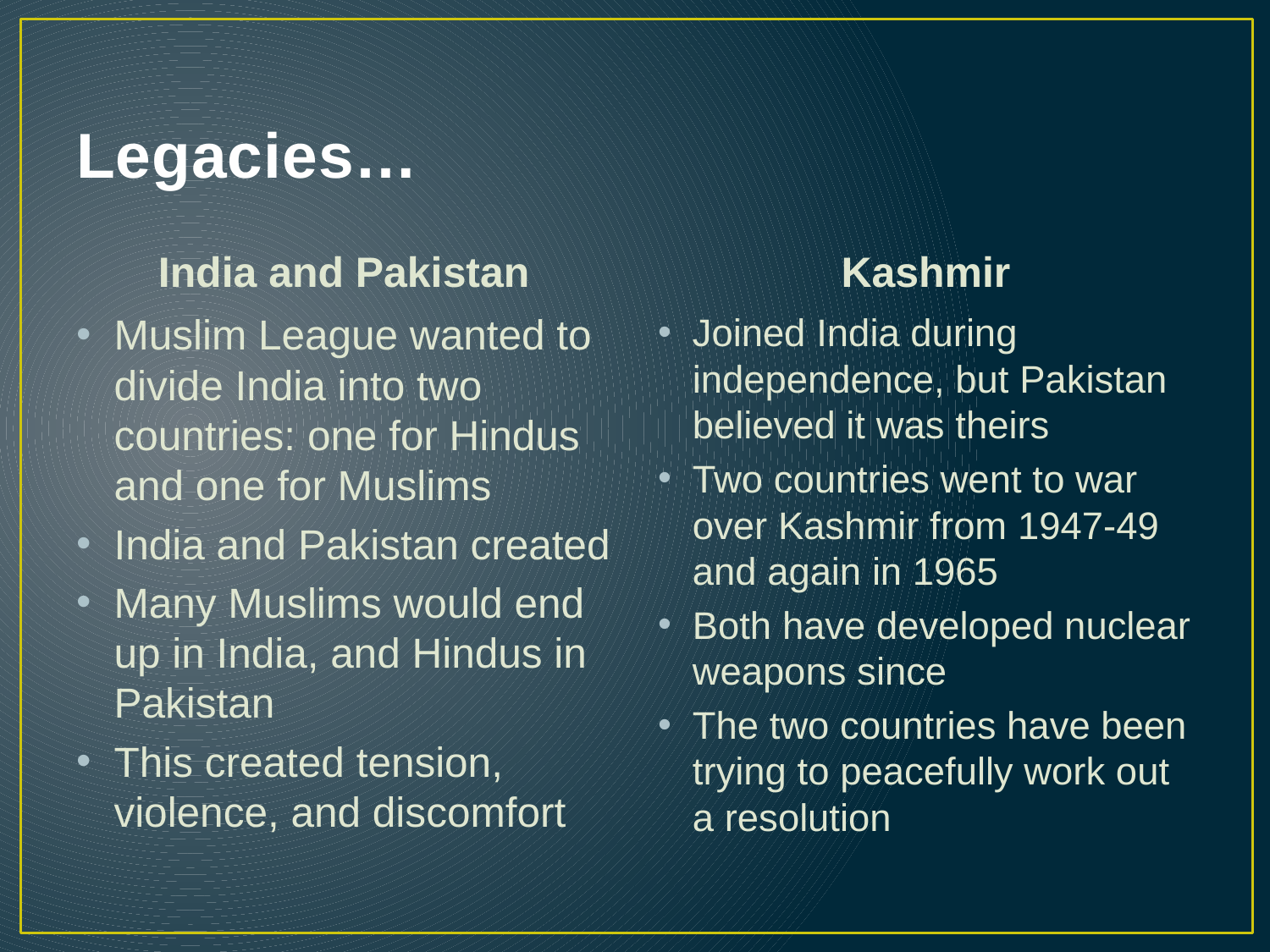

# Legacies…
India and Pakistan
Kashmir
Muslim League wanted to divide India into two countries: one for Hindus and one for Muslims
India and Pakistan created
Many Muslims would end up in India, and Hindus in Pakistan
This created tension, violence, and discomfort
Joined India during independence, but Pakistan believed it was theirs
Two countries went to war over Kashmir from 1947-49 and again in 1965
Both have developed nuclear weapons since
The two countries have been trying to peacefully work out a resolution